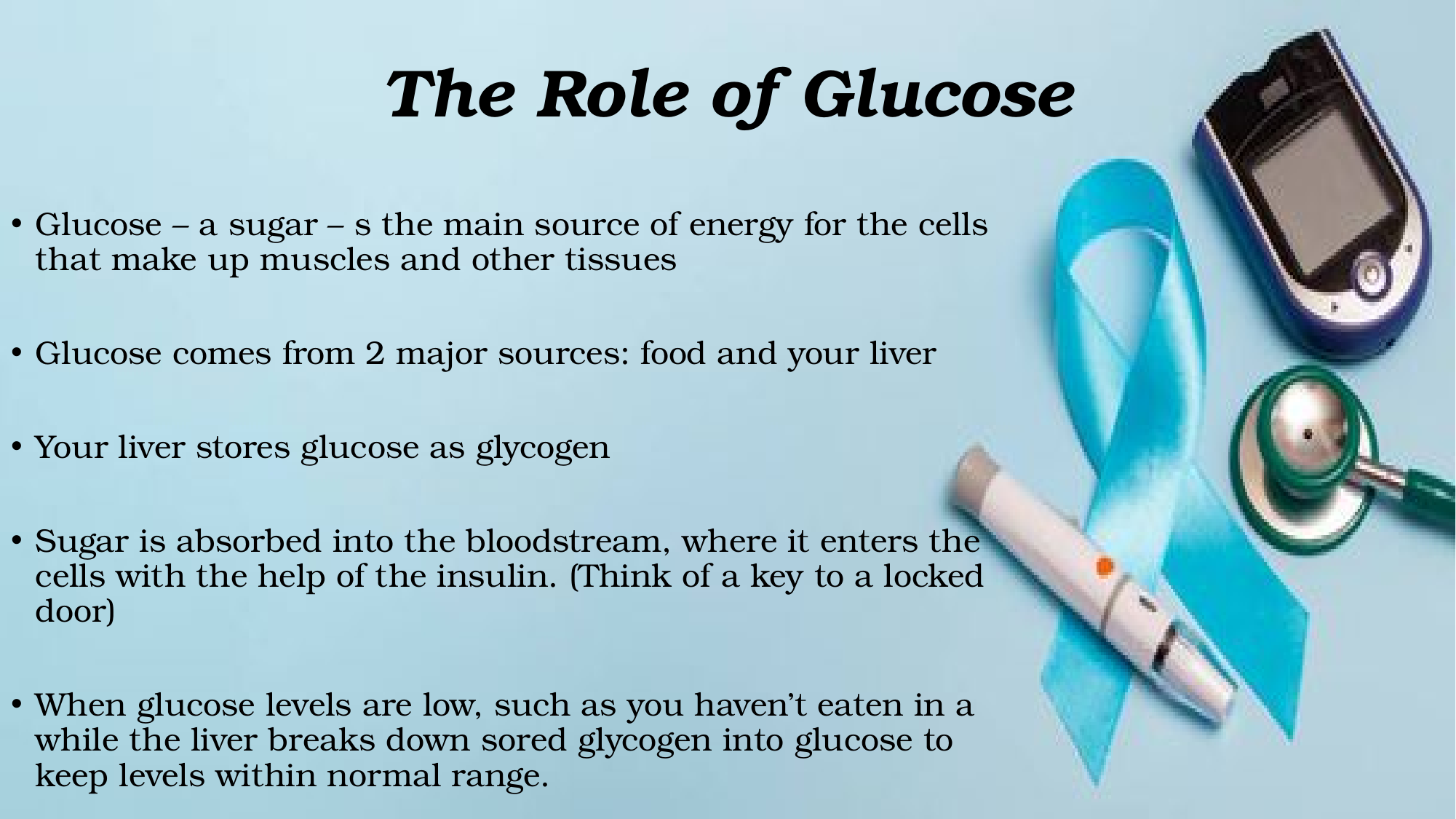

# The Role of Glucose
Glucose – a sugar – s the main source of energy for the cells that make up muscles and other tissues

Glucose comes from 2 major sources: food and your liver

Your liver stores glucose as glycogen

Sugar is absorbed into the bloodstream, where it enters the cells with the help of the insulin. (Think of a key to a locked door)

When glucose levels are low, such as you haven’t eaten in a while the liver breaks down sored glycogen into glucose to keep levels within normal range.